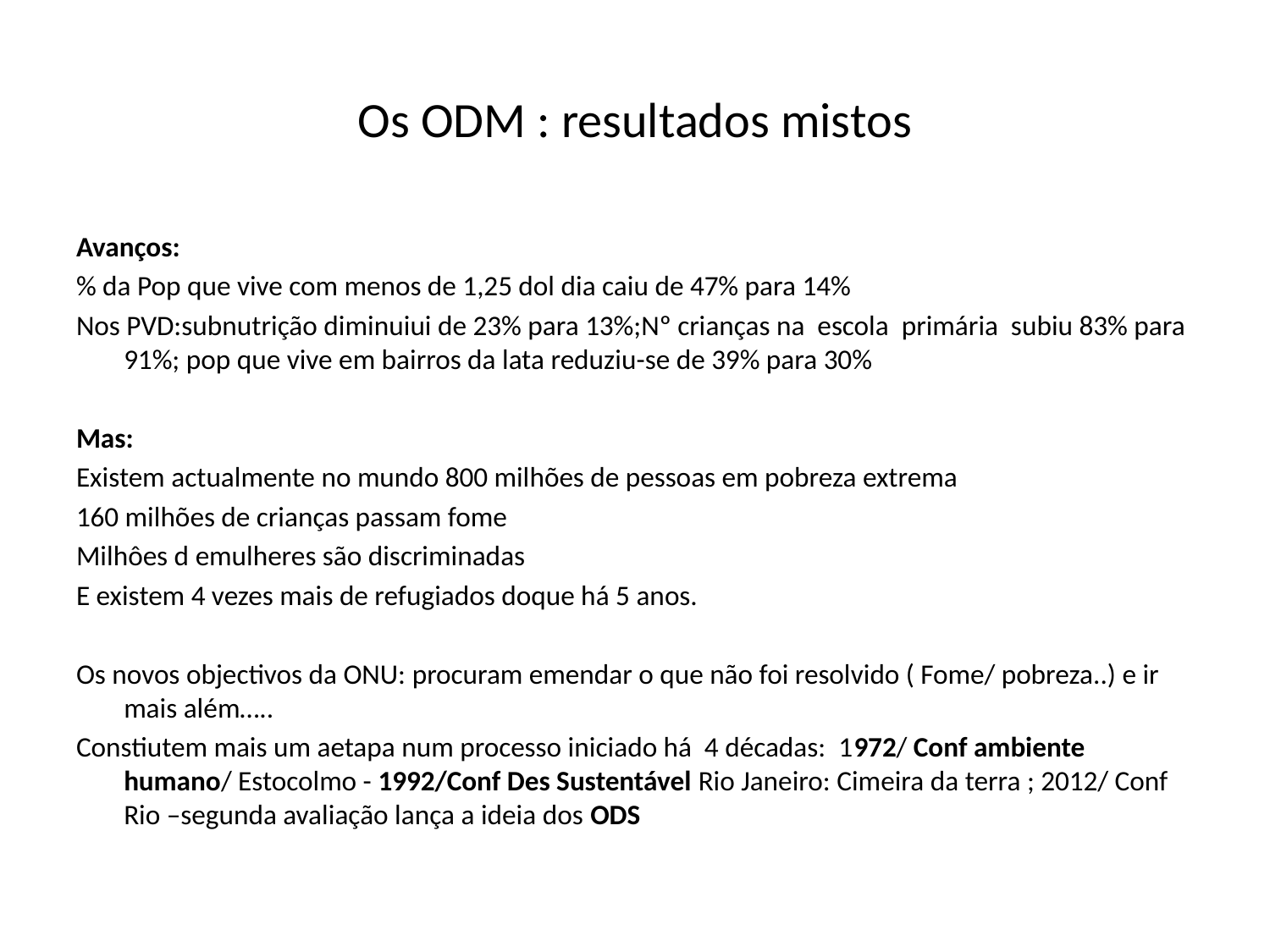

# Os ODM : resultados mistos
Avanços:
% da Pop que vive com menos de 1,25 dol dia caiu de 47% para 14%
Nos PVD:subnutrição diminuiui de 23% para 13%;Nº crianças na  escola  primária  subiu 83% para 91%; pop que vive em bairros da lata reduziu-se de 39% para 30%

Mas:
Existem actualmente no mundo 800 milhões de pessoas em pobreza extrema
160 milhões de crianças passam fome
Milhôes d emulheres são discriminadas
E existem 4 vezes mais de refugiados doque há 5 anos.

Os novos objectivos da ONU: procuram emendar o que não foi resolvido ( Fome/ pobreza..) e ir mais além…..
Constiutem mais um aetapa num processo iniciado há  4 décadas:  1972/ Conf ambiente humano/ Estocolmo - 1992/Conf Des Sustentável Rio Janeiro: Cimeira da terra ; 2012/ Conf Rio –segunda avaliação lança a ideia dos ODS